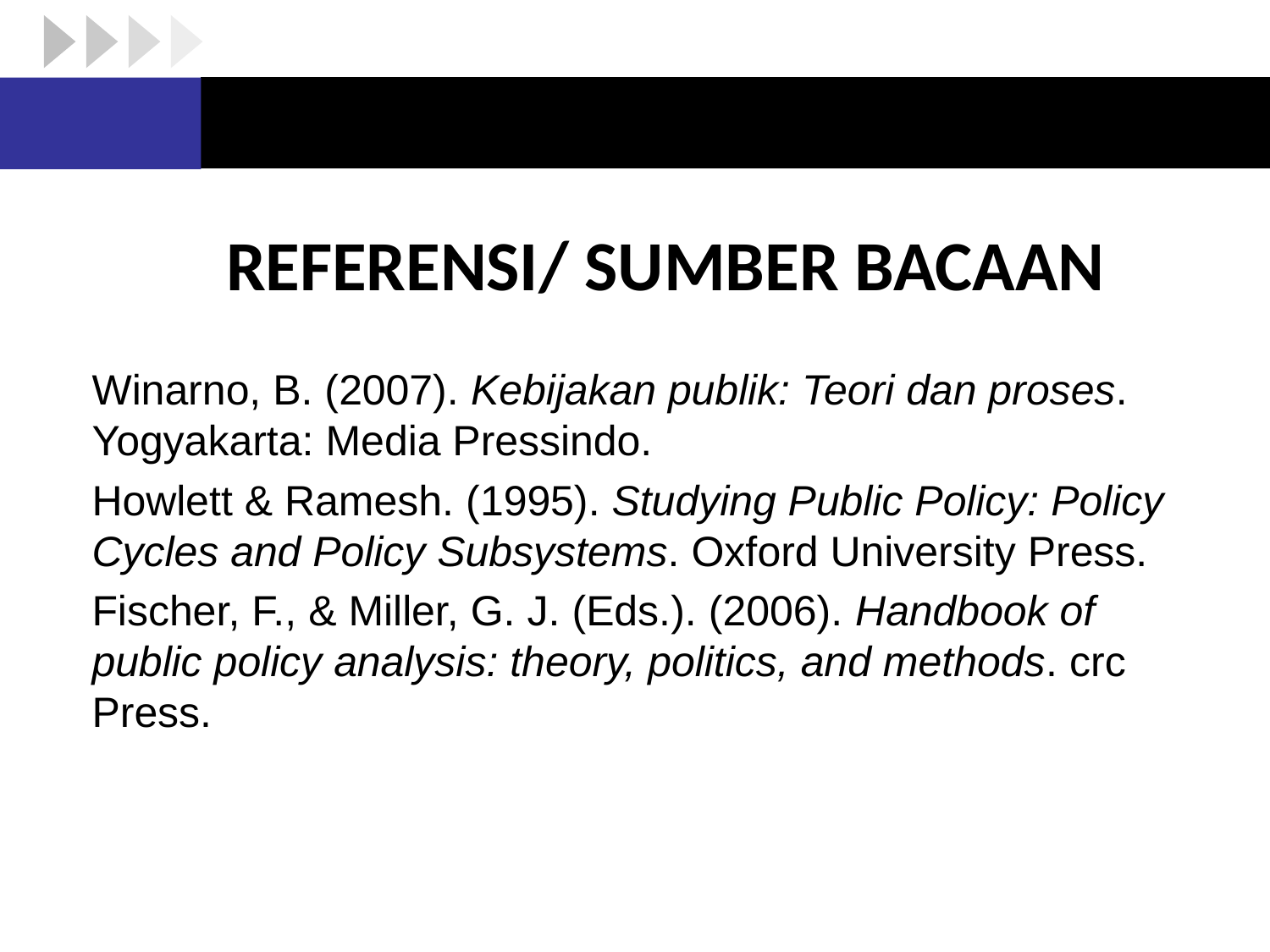

Winarno, B. (2007). Kebijakan publik: Teori dan proses. Yogyakarta: Media Pressindo.
Howlett & Ramesh. (1995). Studying Public Policy: Policy Cycles and Policy Subsystems. Oxford University Press.
Fischer, F., & Miller, G. J. (Eds.). (2006). Handbook of public policy analysis: theory, politics, and methods. crc Press.

REFERENSI/ SUMBER BACAAN